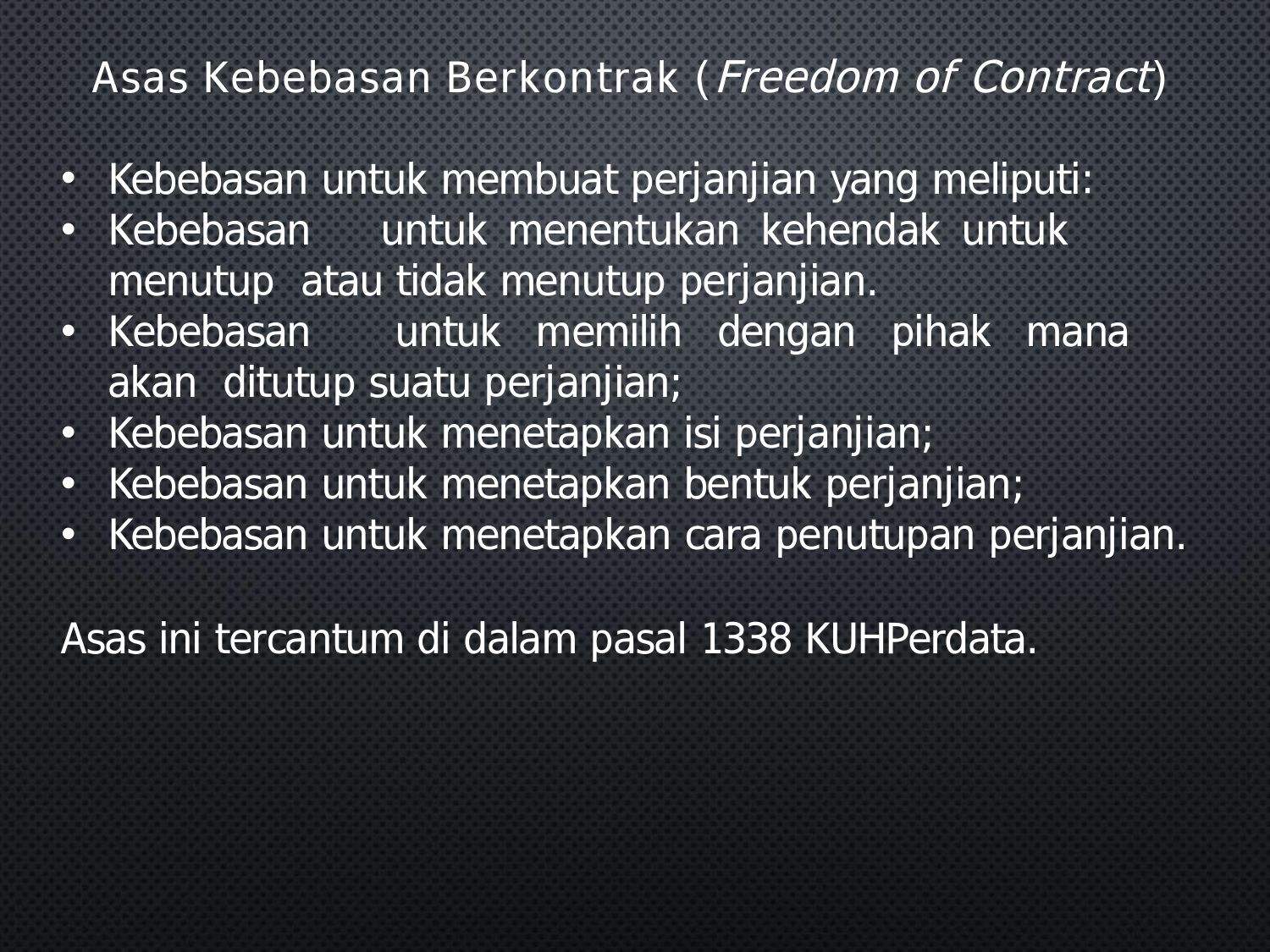

# Asas Kebebasan Berkontrak (Freedom of Contract)
Kebebasan untuk membuat perjanjian yang meliputi:
Kebebasan	untuk	menentukan	kehendak	untuk	menutup  atau tidak menutup perjanjian.
Kebebasan	untuk	memilih	dengan	pihak	mana	akan  ditutup suatu perjanjian;
Kebebasan untuk menetapkan isi perjanjian;
Kebebasan untuk menetapkan bentuk perjanjian;
Kebebasan untuk menetapkan cara penutupan perjanjian.

Asas ini tercantum di dalam pasal 1338 KUHPerdata.